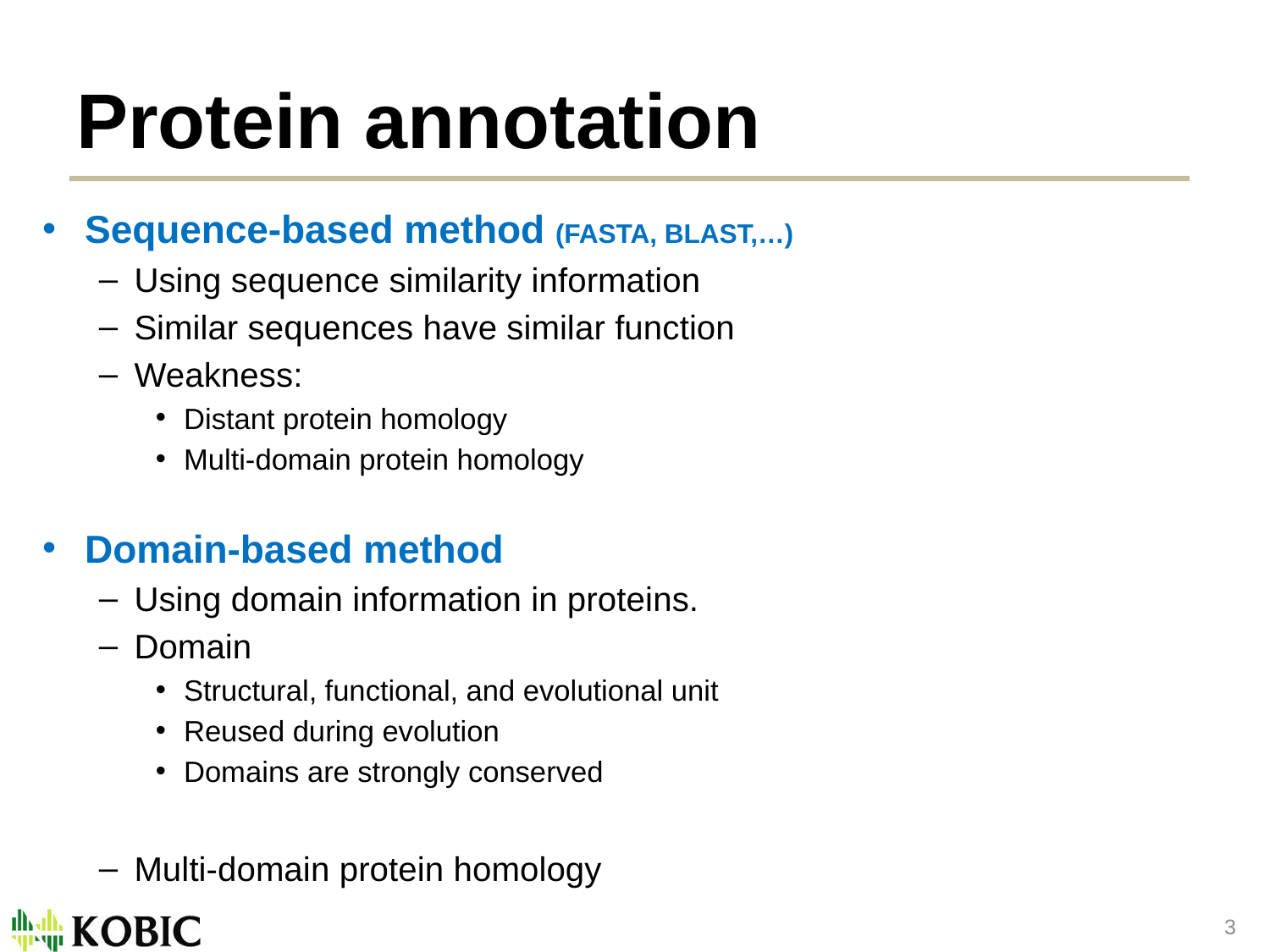

# Protein annotation
Sequence-based method (FASTA, BLAST,…)
Using sequence similarity information
Similar sequences have similar function
Weakness:
Distant protein homology
Multi-domain protein homology

Domain-based method
Using domain information in proteins.
Domain
Structural, functional, and evolutional unit
Reused during evolution
Domains are strongly conserved

Multi-domain protein homology
3